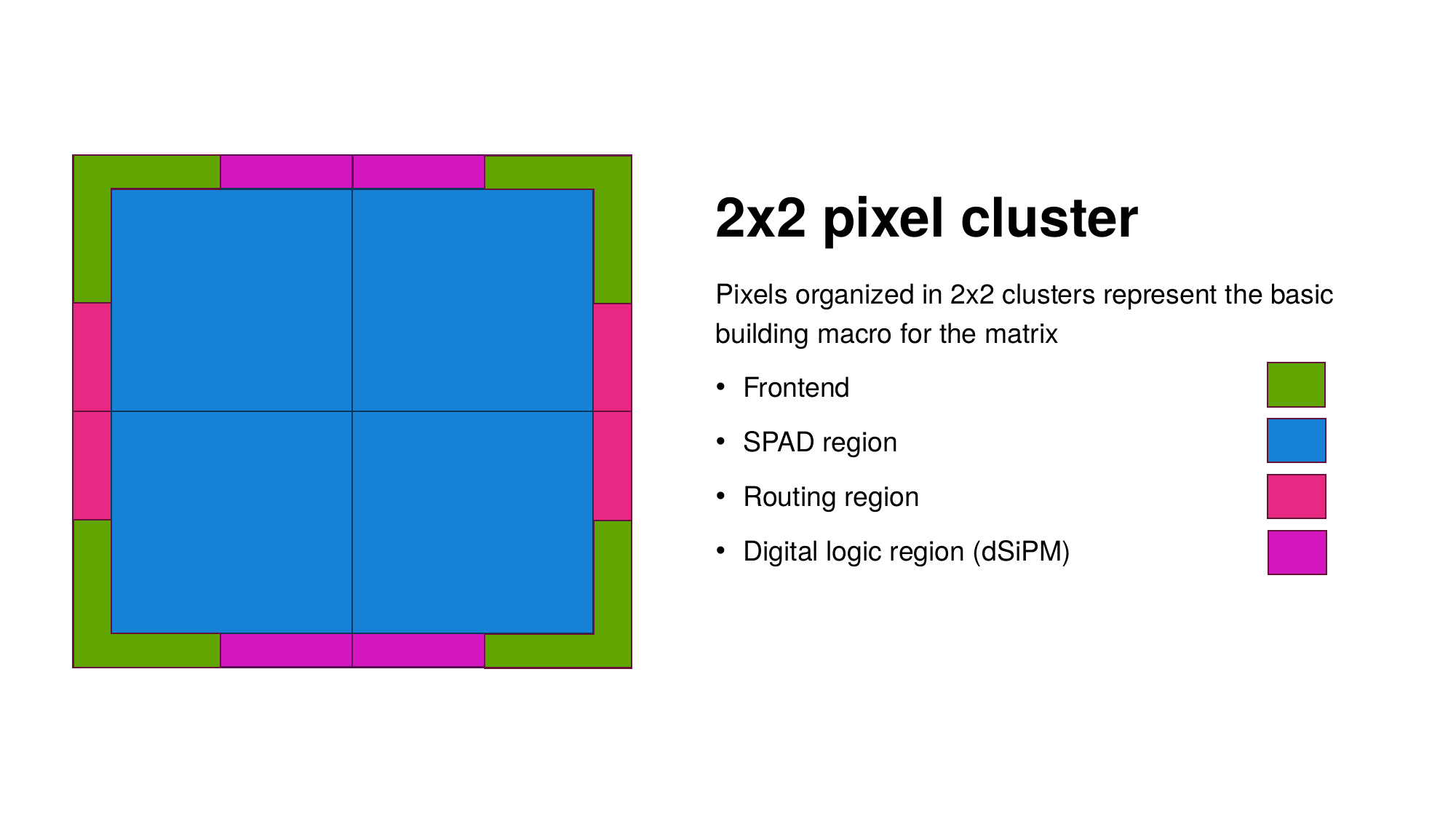

# 2x2 pixel cluster

Pixels organized in 2x2 clusters represent the basic building macro for the matrix
Frontend
SPAD region
Routing region
Digital logic region (dSiPM)